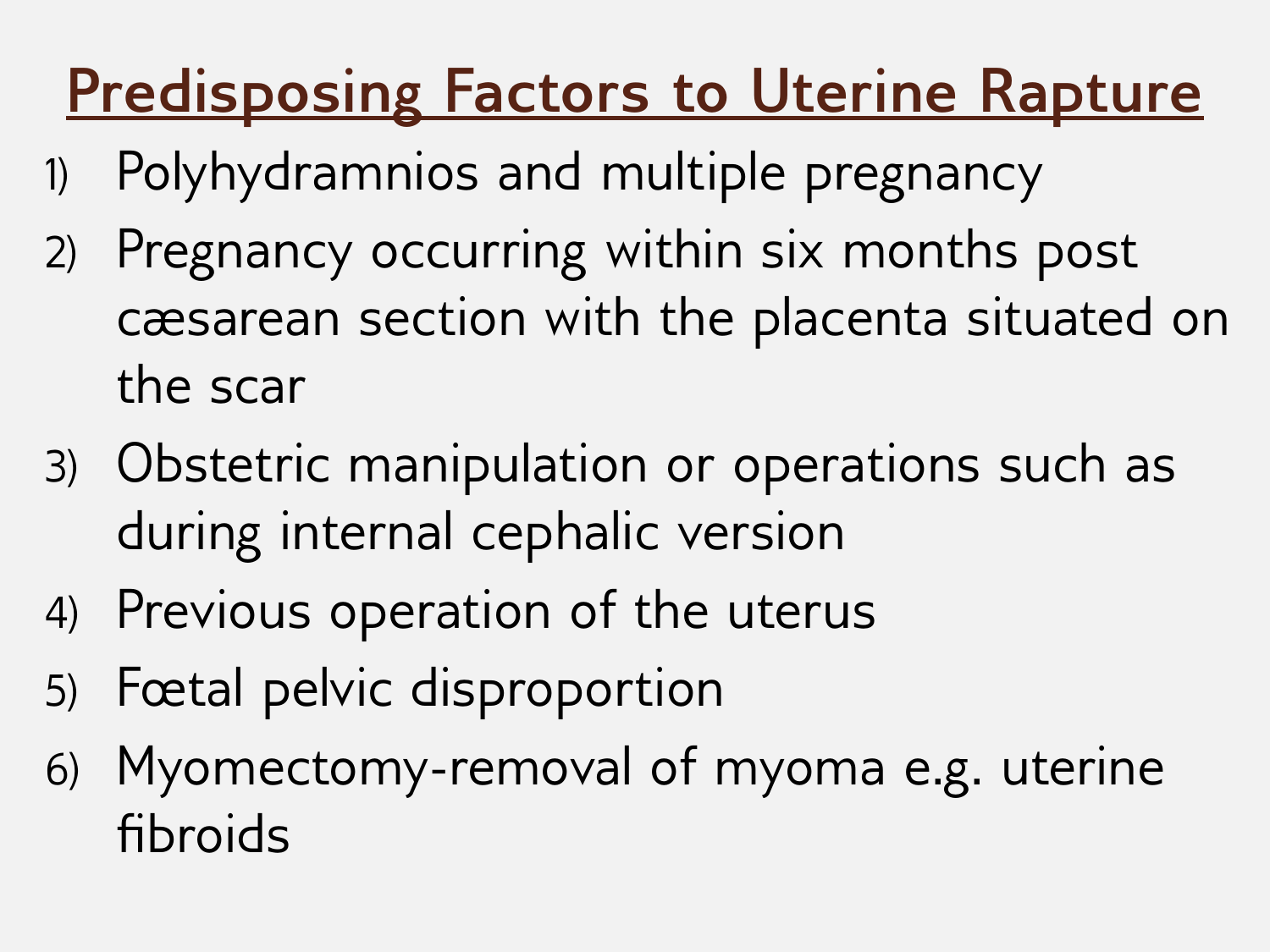

# Predisposing Factors to Uterine Rapture
Polyhydramnios and multiple pregnancy
Pregnancy occurring within six months post caesarean section with the placenta situated on the scar
Obstetric manipulation or operations such as during internal cephalic version
Previous operation of the uterus
Foetal pelvic disproportion
Myomectomy-removal of myoma e.g. uterine fibroids